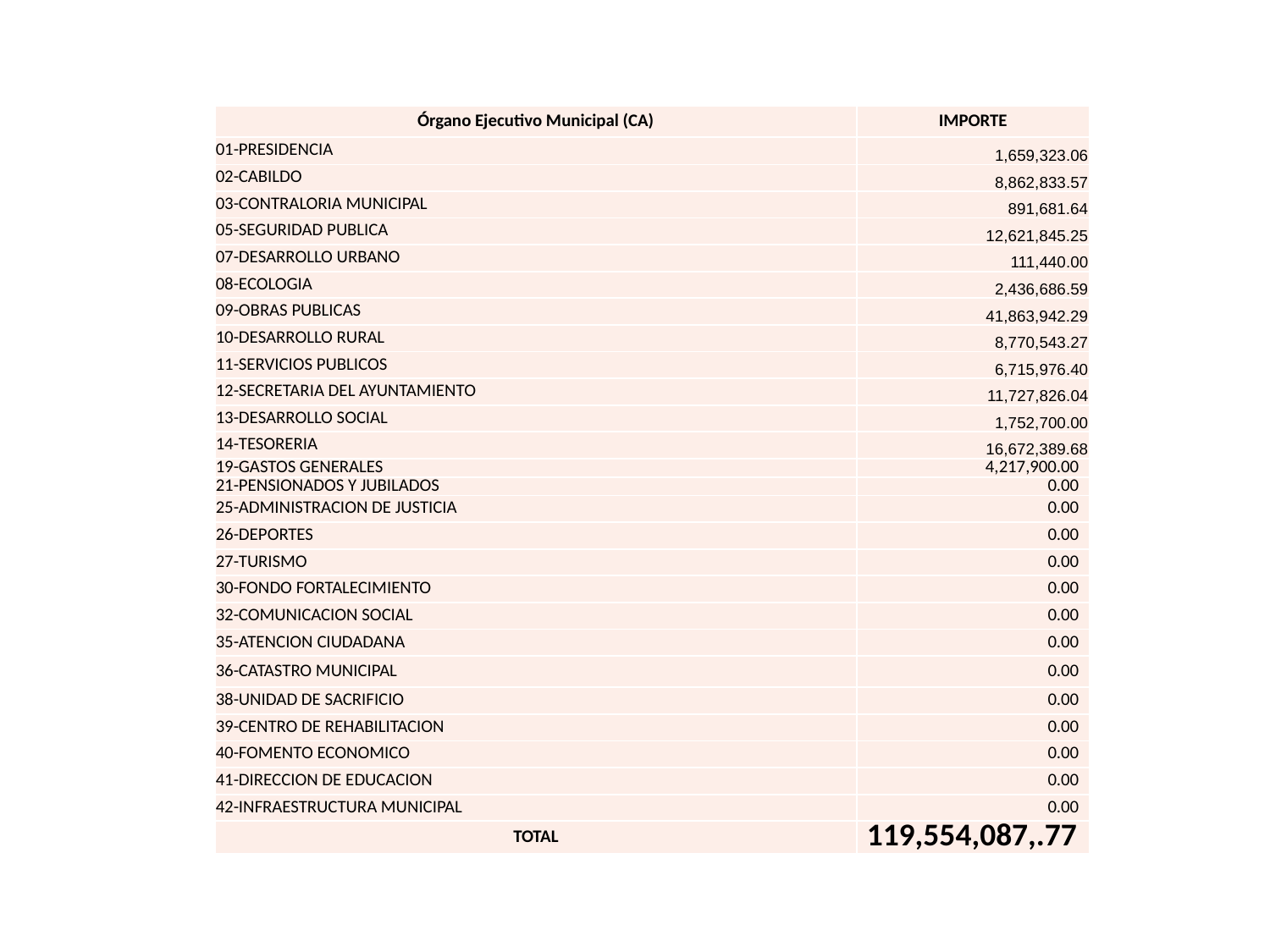

| Órgano Ejecutivo Municipal (CA) | IMPORTE |
| --- | --- |
| 01-PRESIDENCIA | 1,659,323.06 |
| 02-CABILDO | 8,862,833.57 |
| 03-CONTRALORIA MUNICIPAL | 891,681.64 |
| 05-SEGURIDAD PUBLICA | 12,621,845.25 |
| 07-DESARROLLO URBANO | 111,440.00 |
| 08-ECOLOGIA | 2,436,686.59 |
| 09-OBRAS PUBLICAS | 41,863,942.29 |
| 10-DESARROLLO RURAL | 8,770,543.27 |
| 11-SERVICIOS PUBLICOS | 6,715,976.40 |
| 12-SECRETARIA DEL AYUNTAMIENTO | 11,727,826.04 |
| 13-DESARROLLO SOCIAL | 1,752,700.00 |
| 14-TESORERIA | 16,672,389.68 |
| 19-GASTOS GENERALES | 4,217,900.00 |
| 21-PENSIONADOS Y JUBILADOS | 0.00 |
| 25-ADMINISTRACION DE JUSTICIA | 0.00 |
| 26-DEPORTES | 0.00 |
| 27-TURISMO | 0.00 |
| 30-FONDO FORTALECIMIENTO | 0.00 |
| 32-COMUNICACION SOCIAL | 0.00 |
| 35-ATENCION CIUDADANA | 0.00 |
| 36-CATASTRO MUNICIPAL | 0.00 |
| 38-UNIDAD DE SACRIFICIO | 0.00 |
| 39-CENTRO DE REHABILITACION | 0.00 |
| 40-FOMENTO ECONOMICO | 0.00 |
| 41-DIRECCION DE EDUCACION | 0.00 |
| 42-INFRAESTRUCTURA MUNICIPAL | 0.00 |
| TOTAL | 119,554,087,.77 |